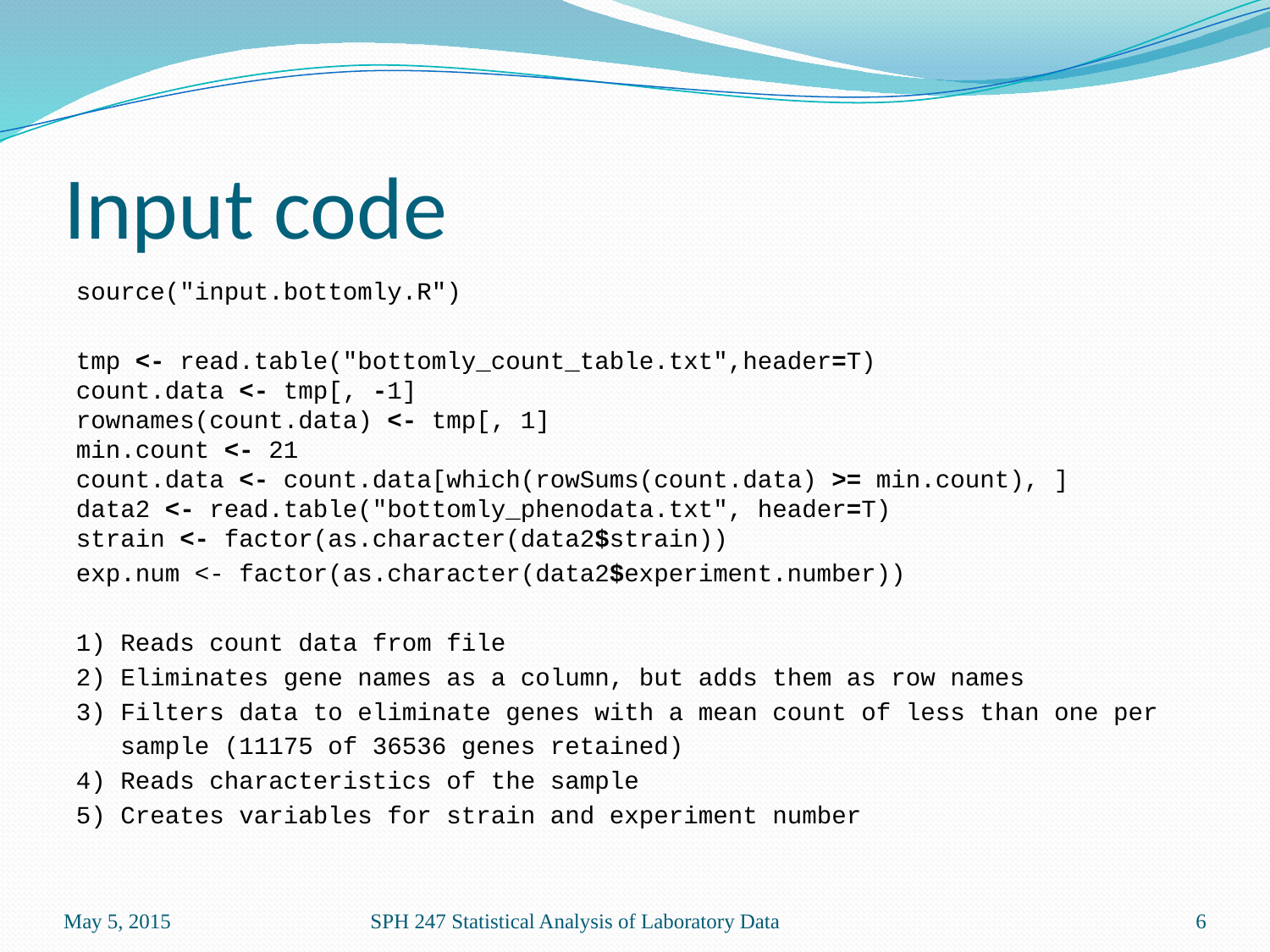

# Input code
source("input.bottomly.R")

tmp <- read.table("bottomly_count_table.txt",header=T)
count.data <- tmp[, -1]
rownames(count.data) <- tmp[, 1]
min.count <- 21
count.data <- count.data[which(rowSums(count.data) >= min.count), ]
data2 <- read.table("bottomly_phenodata.txt", header=T)
strain <- factor(as.character(data2$strain))
exp.num <- factor(as.character(data2$experiment.number))

1) Reads count data from file
2) Eliminates gene names as a column, but adds them as row names
3) Filters data to eliminate genes with a mean count of less than one per
   sample (11175 of 36536 genes retained)
4) Reads characteristics of the sample
5) Creates variables for strain and experiment number

May 5, 2015
SPH 247 Statistical Analysis of Laboratory Data
6